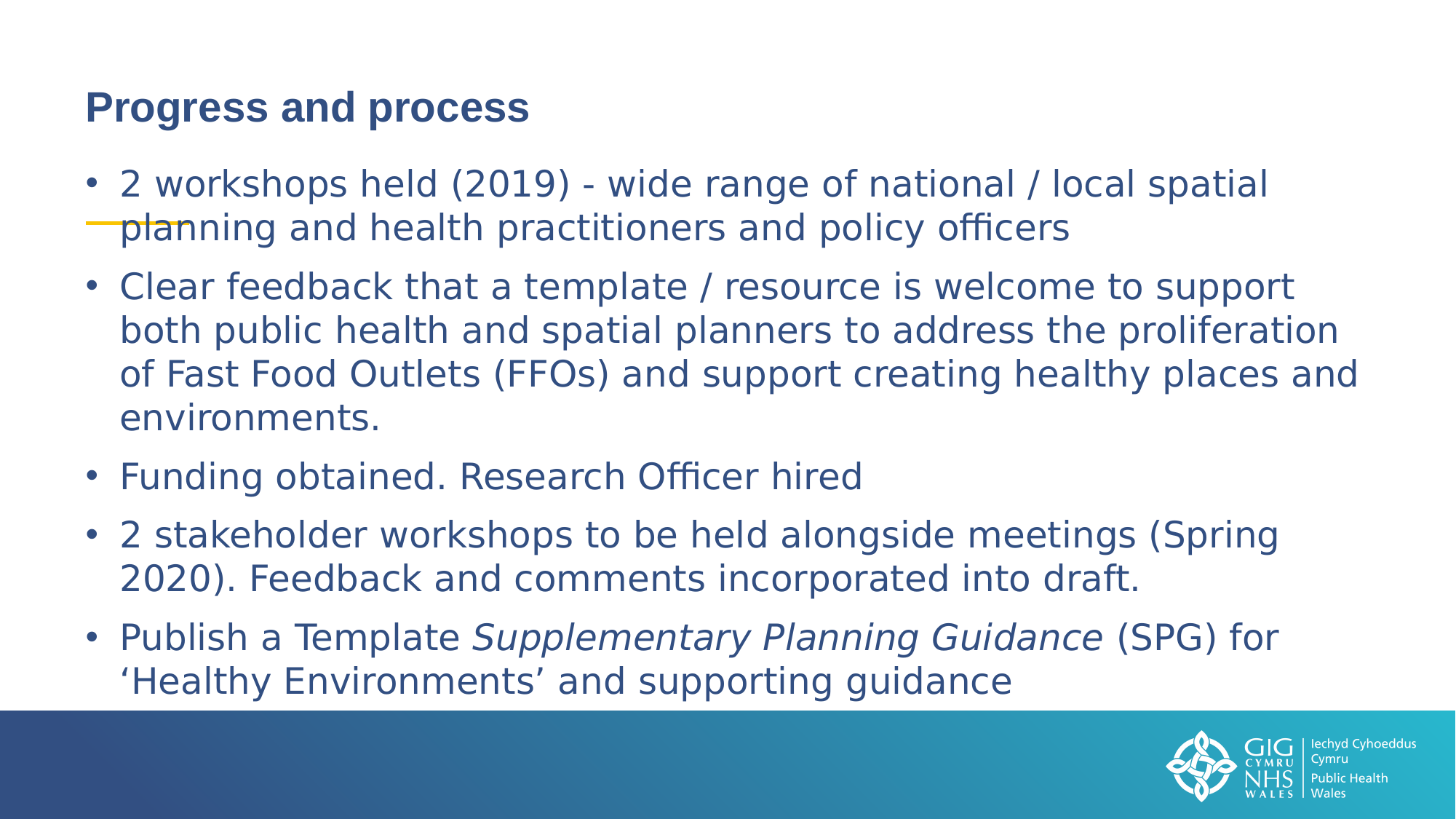

Progress and process

2 workshops held (2019) - wide range of national / local spatial planning and health practitioners and policy officers
Clear feedback that a template / resource is welcome to support both public health and spatial planners to address the proliferation of Fast Food Outlets (FFOs) and support creating healthy places and environments.
Funding obtained. Research Officer hired
2 stakeholder workshops to be held alongside meetings (Spring 2020). Feedback and comments incorporated into draft.
Publish a Template Supplementary Planning Guidance (SPG) for ‘Healthy Environments’ and supporting guidance